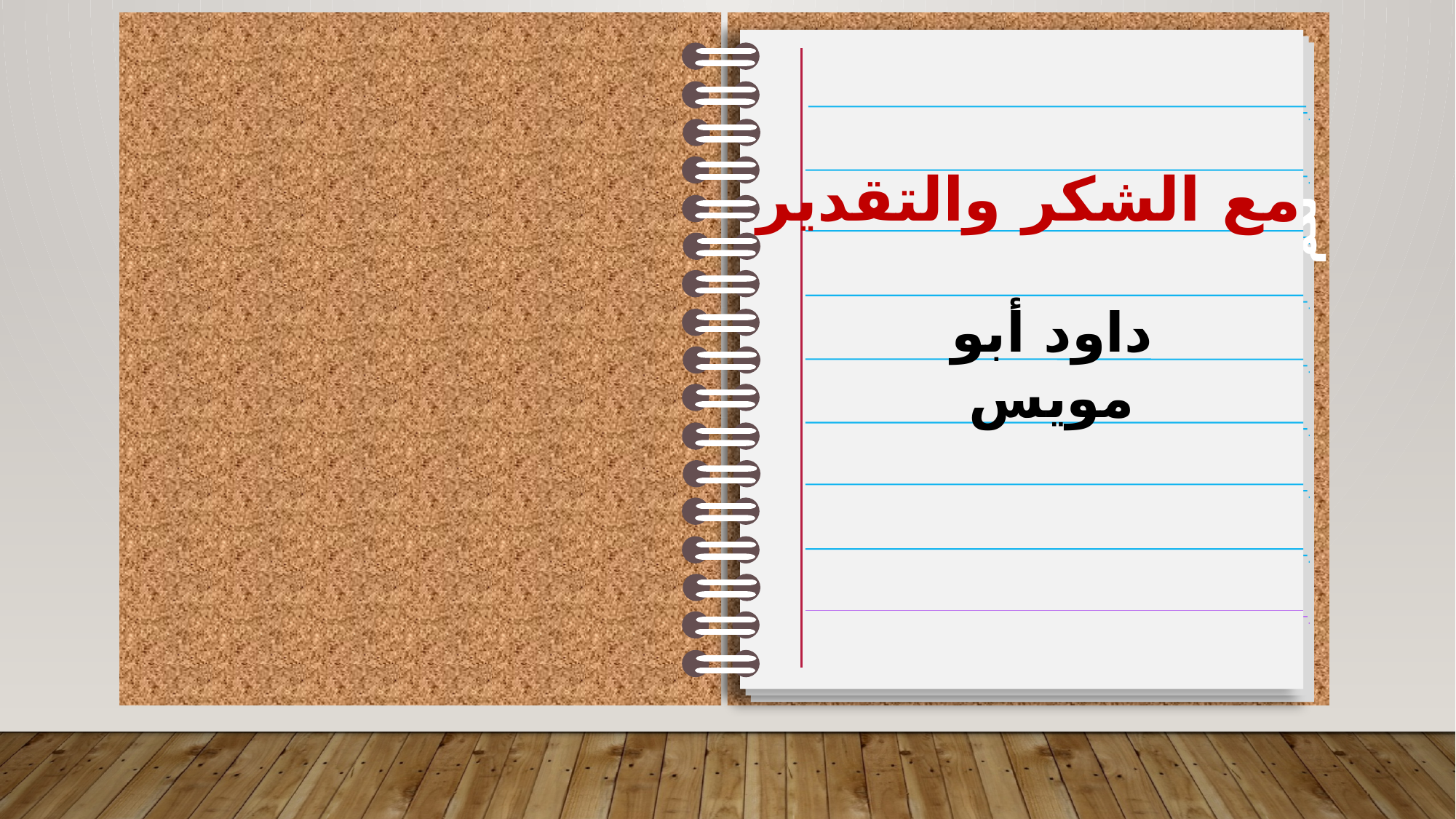

تحياتي لكم
مع الشكر والتقدير
داود أبو مويس